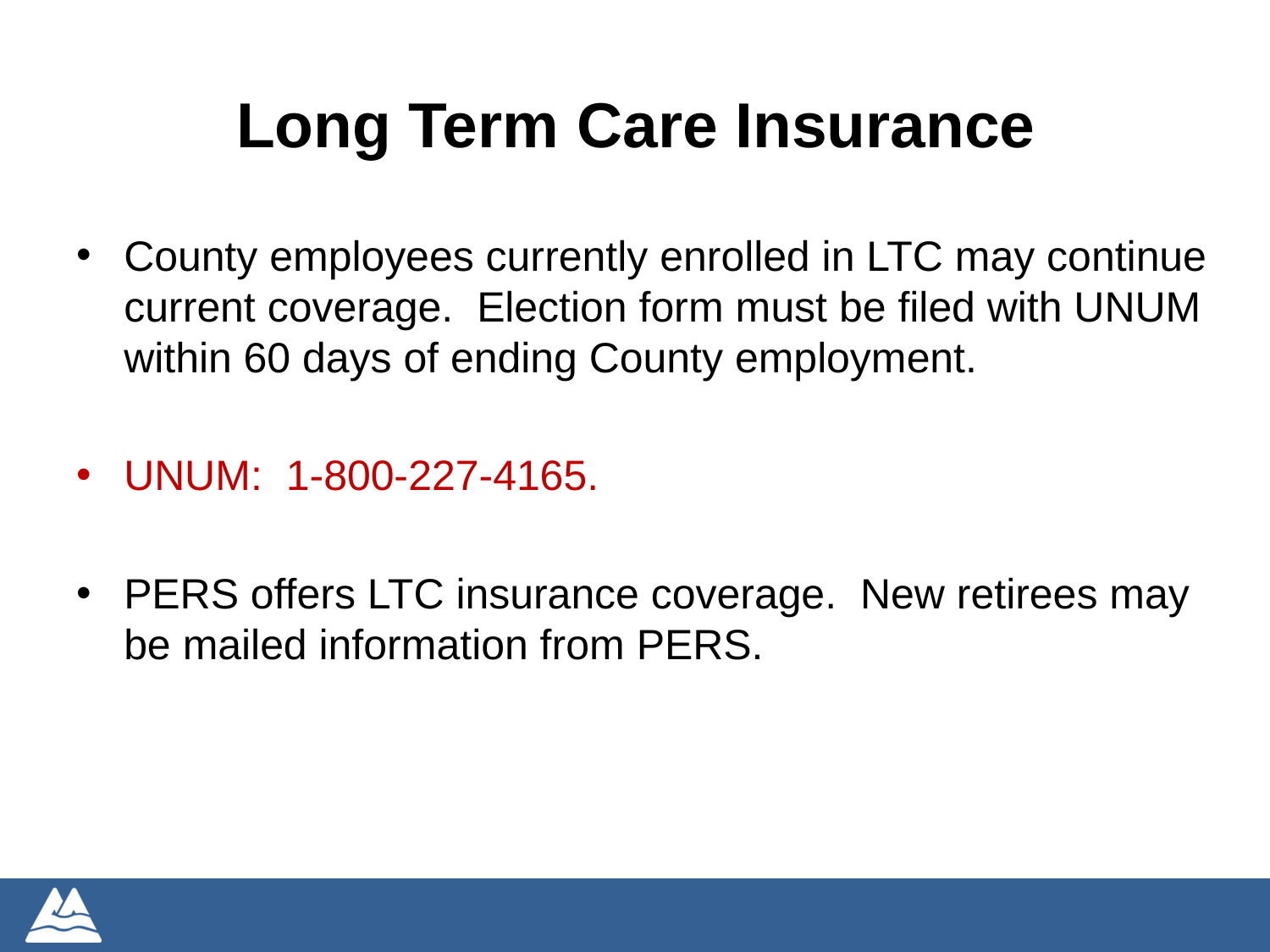

Long Term Care Insurance

County employees currently enrolled in LTC may continue current coverage.  Election form must be filed with UNUM within 60 days of ending County employment.

UNUM:  1-800-227-4165.

PERS offers LTC insurance coverage.  New retirees may be mailed information from PERS.